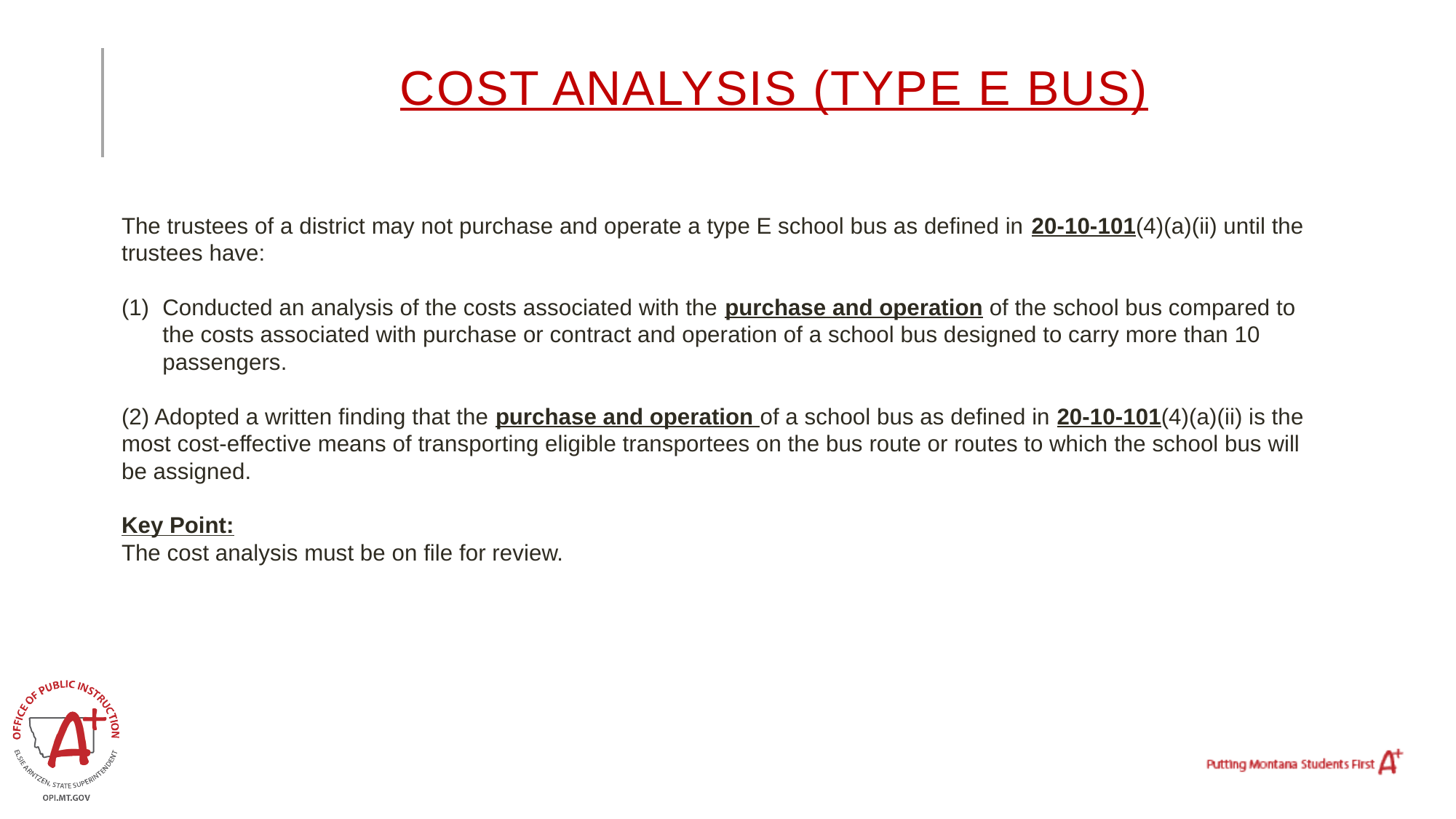

# Cost Analysis (Type E Bus)
The trustees of a district may not purchase and operate a type E school bus as defined in 20-10-101(4)(a)(ii) until the trustees have:

Conducted an analysis of the costs associated with the purchase and operation of the school bus compared to the costs associated with purchase or contract and operation of a school bus designed to carry more than 10 passengers.

(2) Adopted a written finding that the purchase and operation of a school bus as defined in 20-10-101(4)(a)(ii) is the most cost-effective means of transporting eligible transportees on the bus route or routes to which the school bus will be assigned.

Key Point:
The cost analysis must be on file for review.